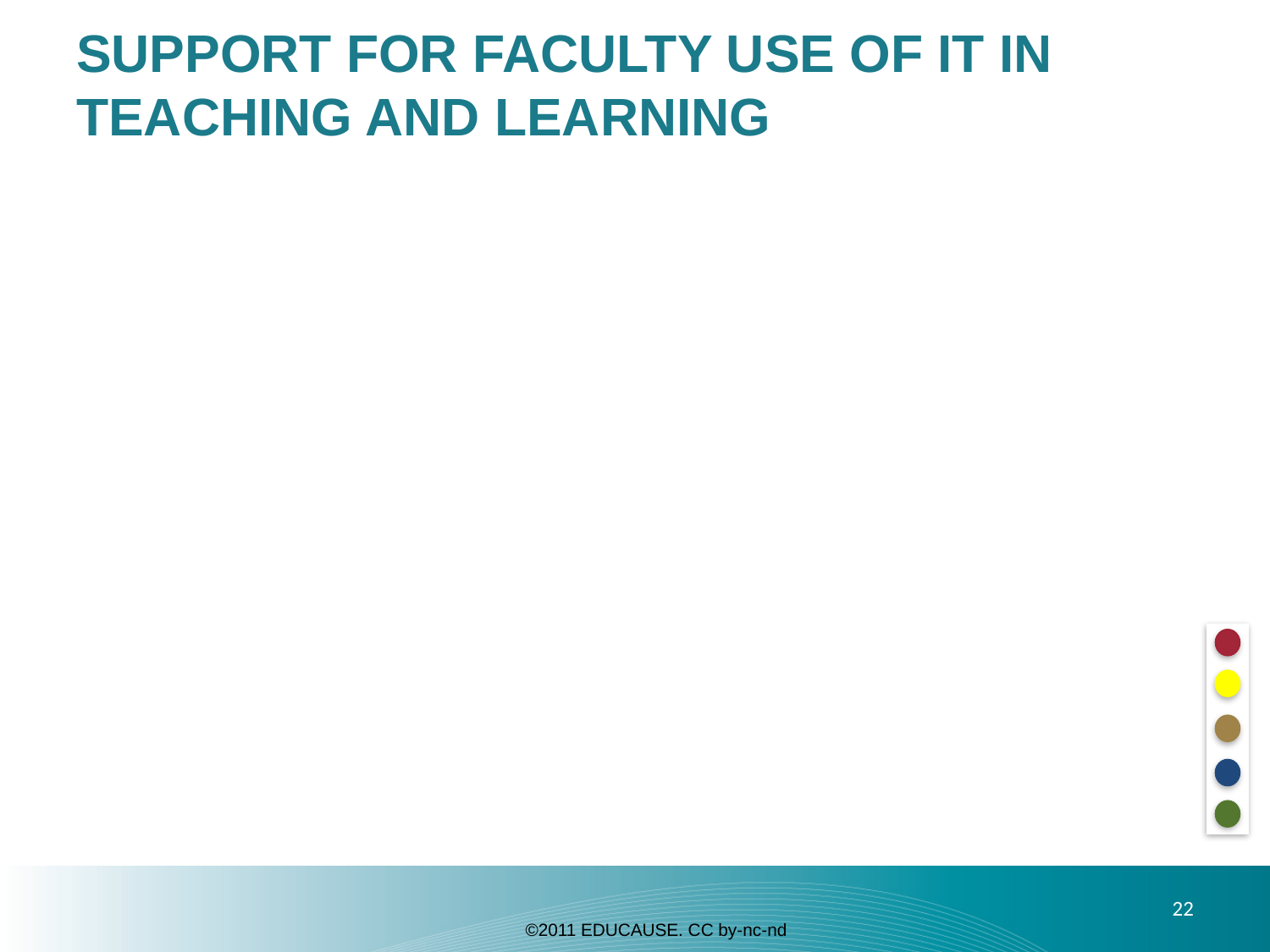

# SUPPORT FOR FACULTY USE OF IT IN TEACHING AND LEARNING
22